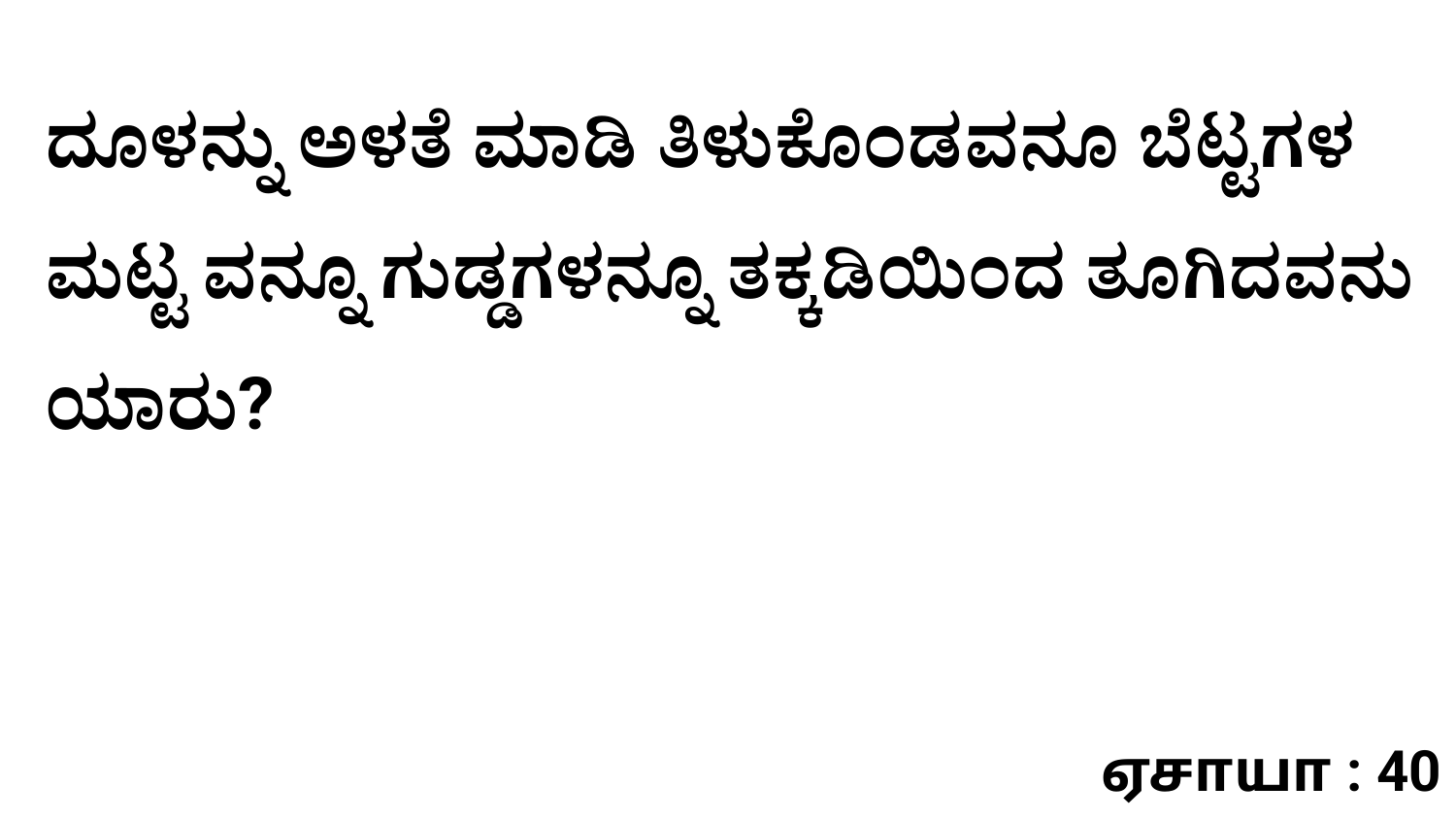

ದೂಳನ್ನು ಅಳತೆ ಮಾಡಿ ತಿಳುಕೊಂಡವನೂ ಬೆಟ್ಟಗಳ ಮಟ್ಟ ವನ್ನೂ ಗುಡ್ಡಗಳನ್ನೂ ತಕ್ಕಡಿಯಿಂದ ತೂಗಿದವನು ಯಾರು?
ஏசாயா : 40